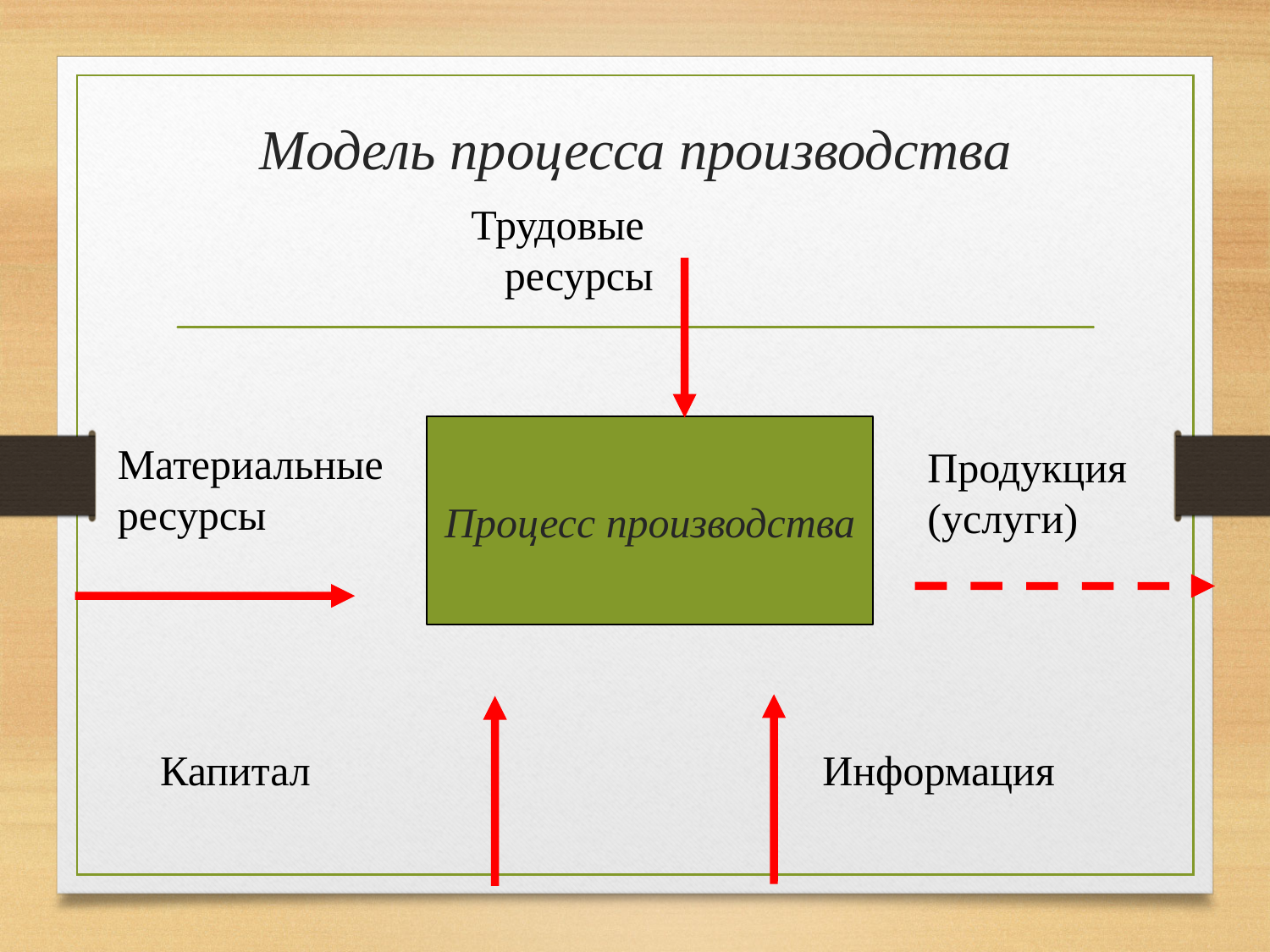

# Модель процесса производства
Трудовые     ресурсы

Процесс производства
Материальные
ресурсы
Продукция
(услуги)

Капитал
Информация